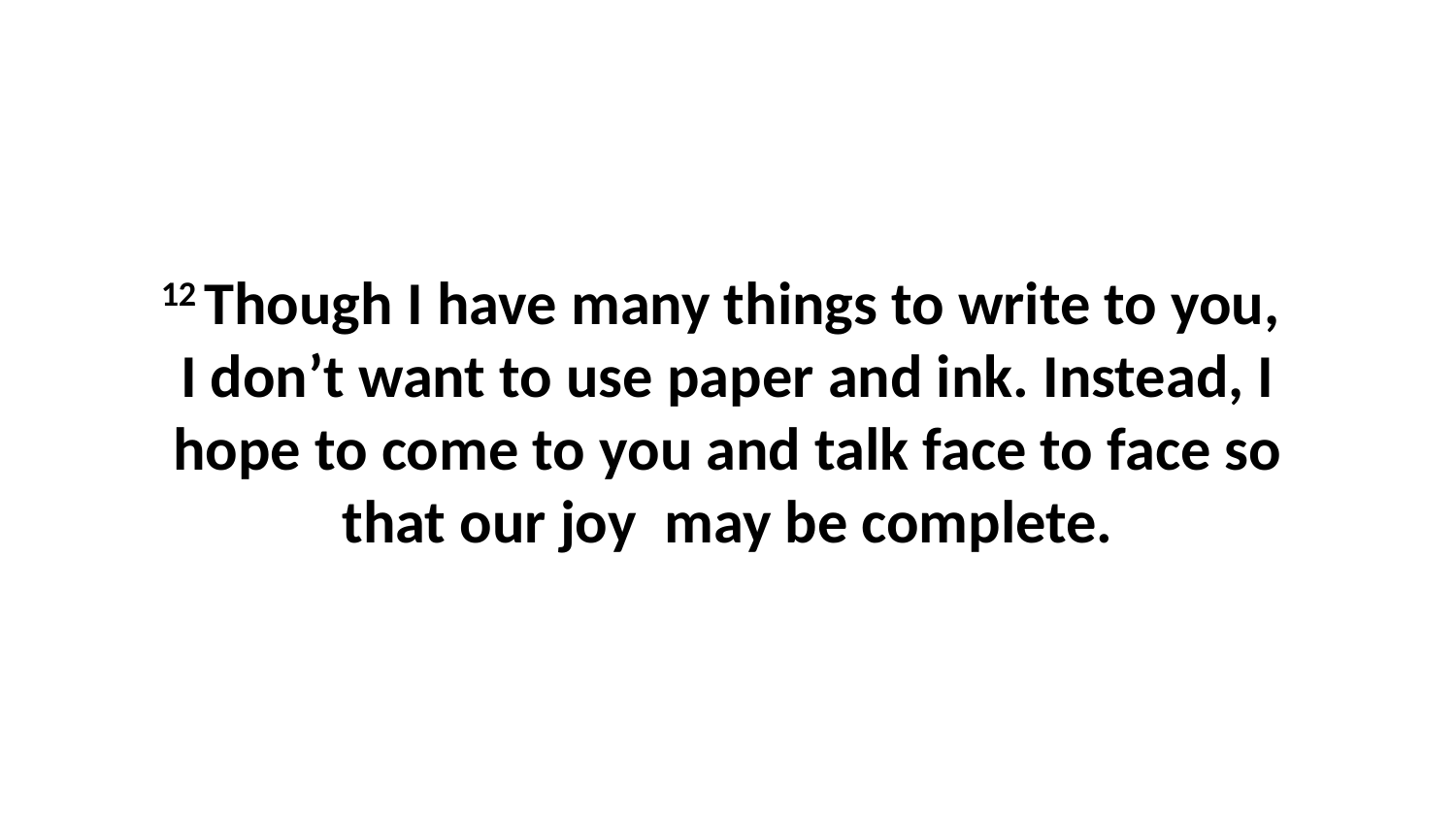

12 Though I have many things to write to you,  I don’t want to use paper and ink. Instead, I hope to come to you and talk face to face so that our joy  may be complete.